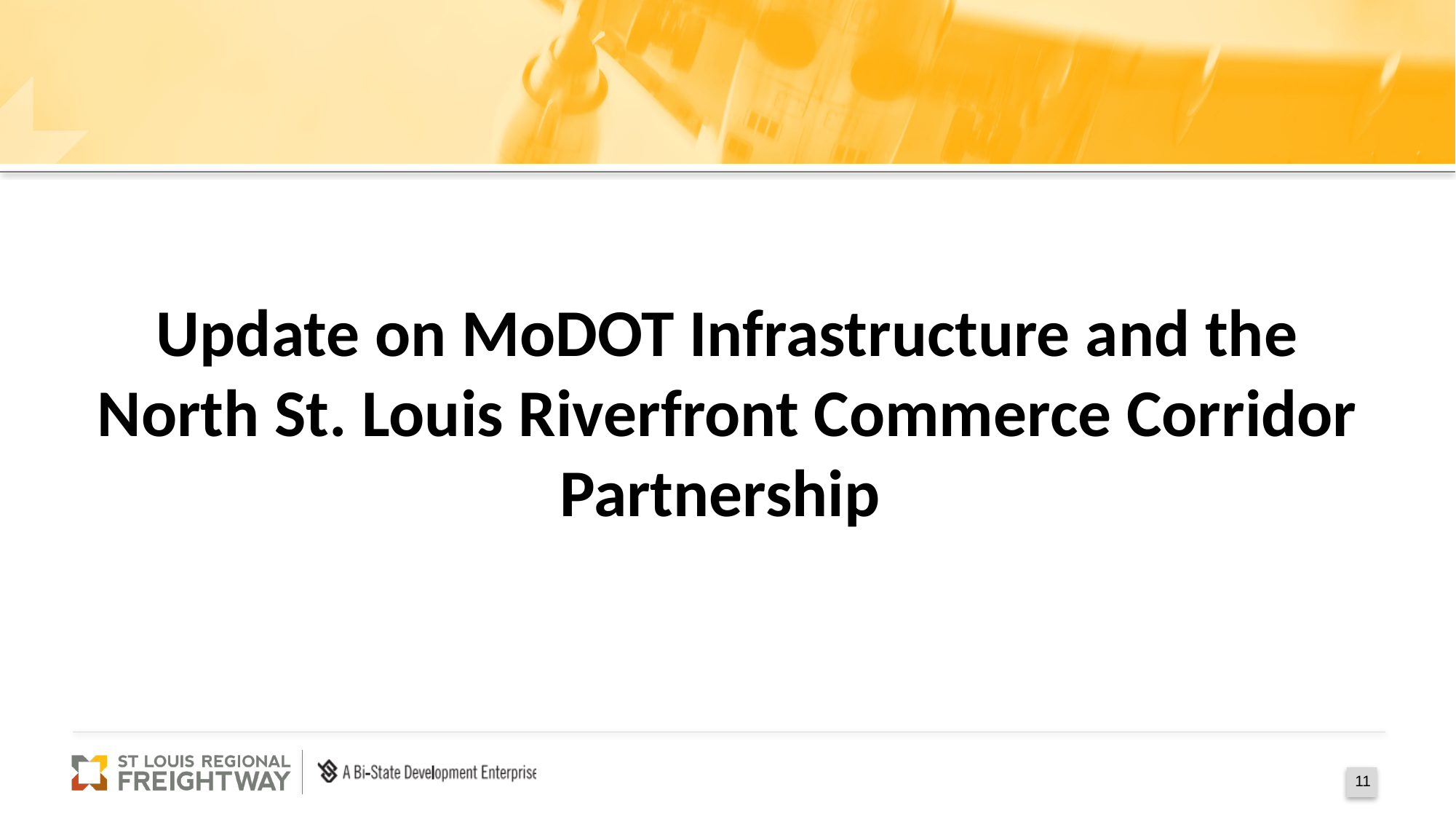

Update on MoDOT Infrastructure and the North St. Louis Riverfront Commerce Corridor Partnership